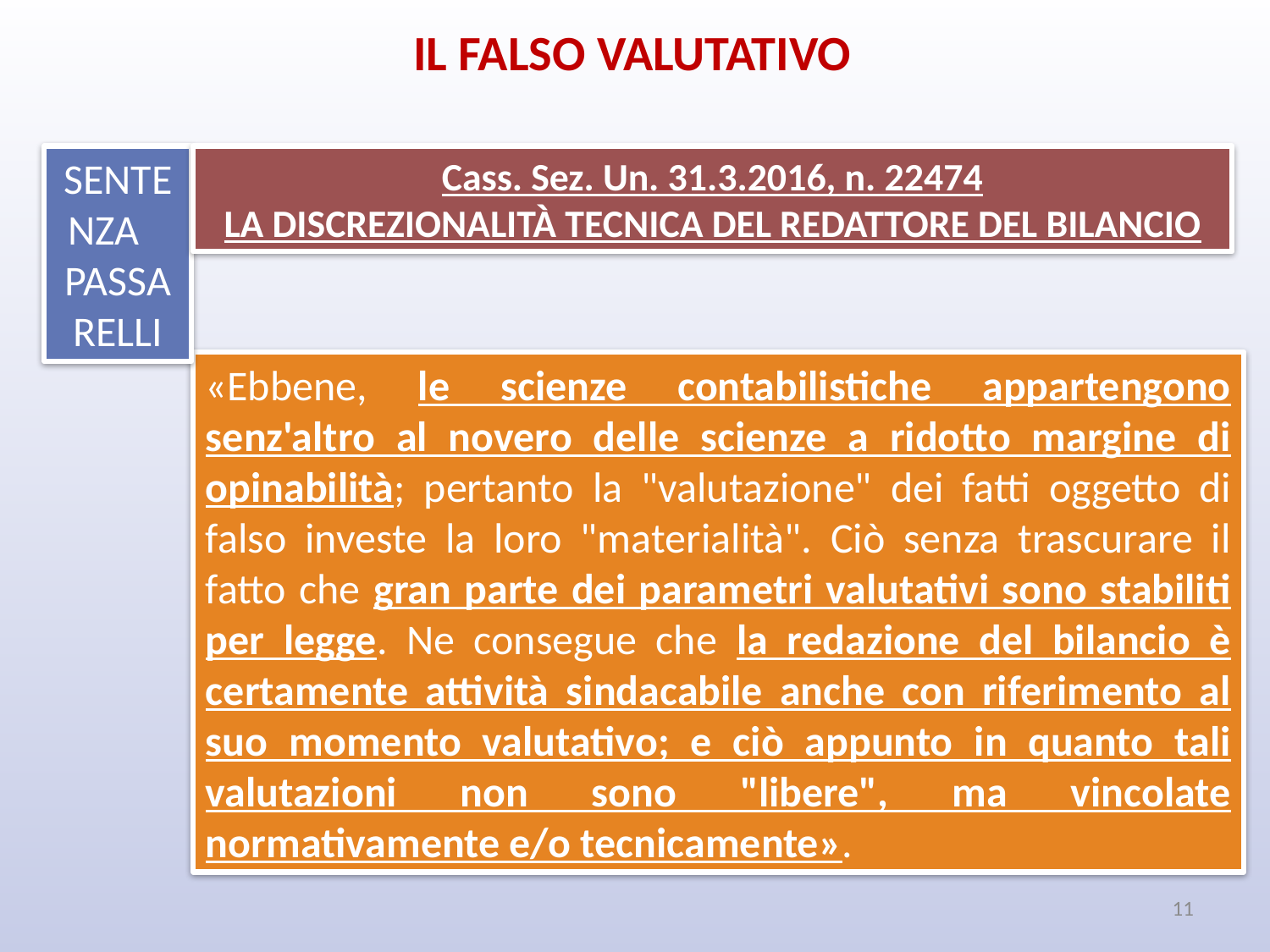

IL FALSO VALUTATIVO
SENTENZA    PASSARELLI
Cass. Sez. Un. 31.3.2016, n. 22474
LA DISCREZIONALITÀ TECNICA DEL REDATTORE DEL BILANCIO
«Ebbene, le scienze contabilistiche appartengono senz'altro al novero delle scienze a ridotto margine di opinabilità; pertanto la "valutazione" dei fatti oggetto di falso investe la loro "materialità". Ciò senza trascurare il fatto che gran parte dei parametri valutativi sono stabiliti per legge. Ne consegue che la redazione del bilancio è certamente attività sindacabile anche con riferimento al suo momento valutativo; e ciò appunto in quanto tali valutazioni non sono "libere", ma vincolate normativamente e/o tecnicamente».
11